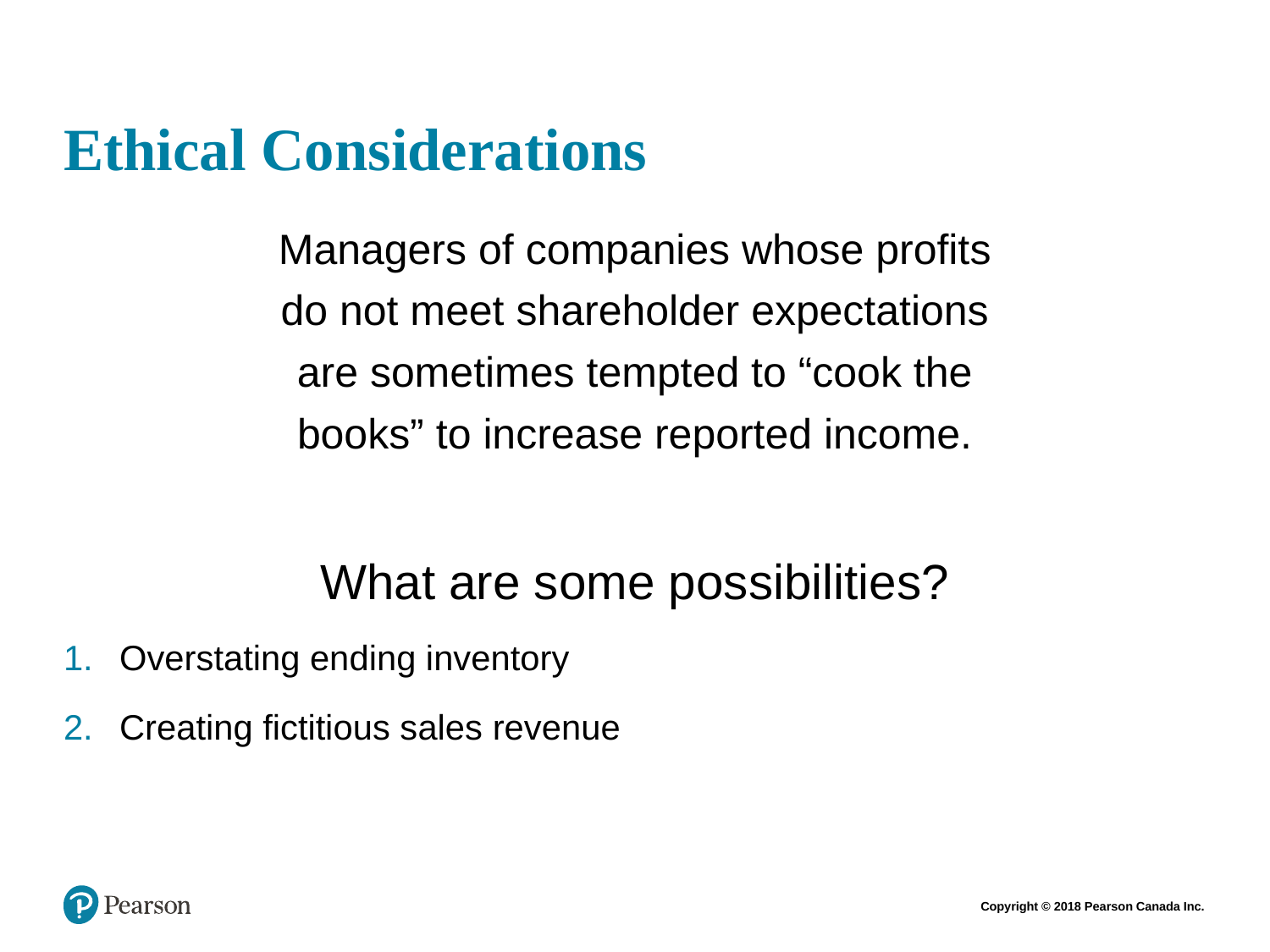

# Ethical Considerations
Managers of companies whose profits
do not meet shareholder expectations
are sometimes tempted to “cook the
books” to increase reported income.
What are some possibilities?
Overstating ending inventory
Creating fictitious sales revenue